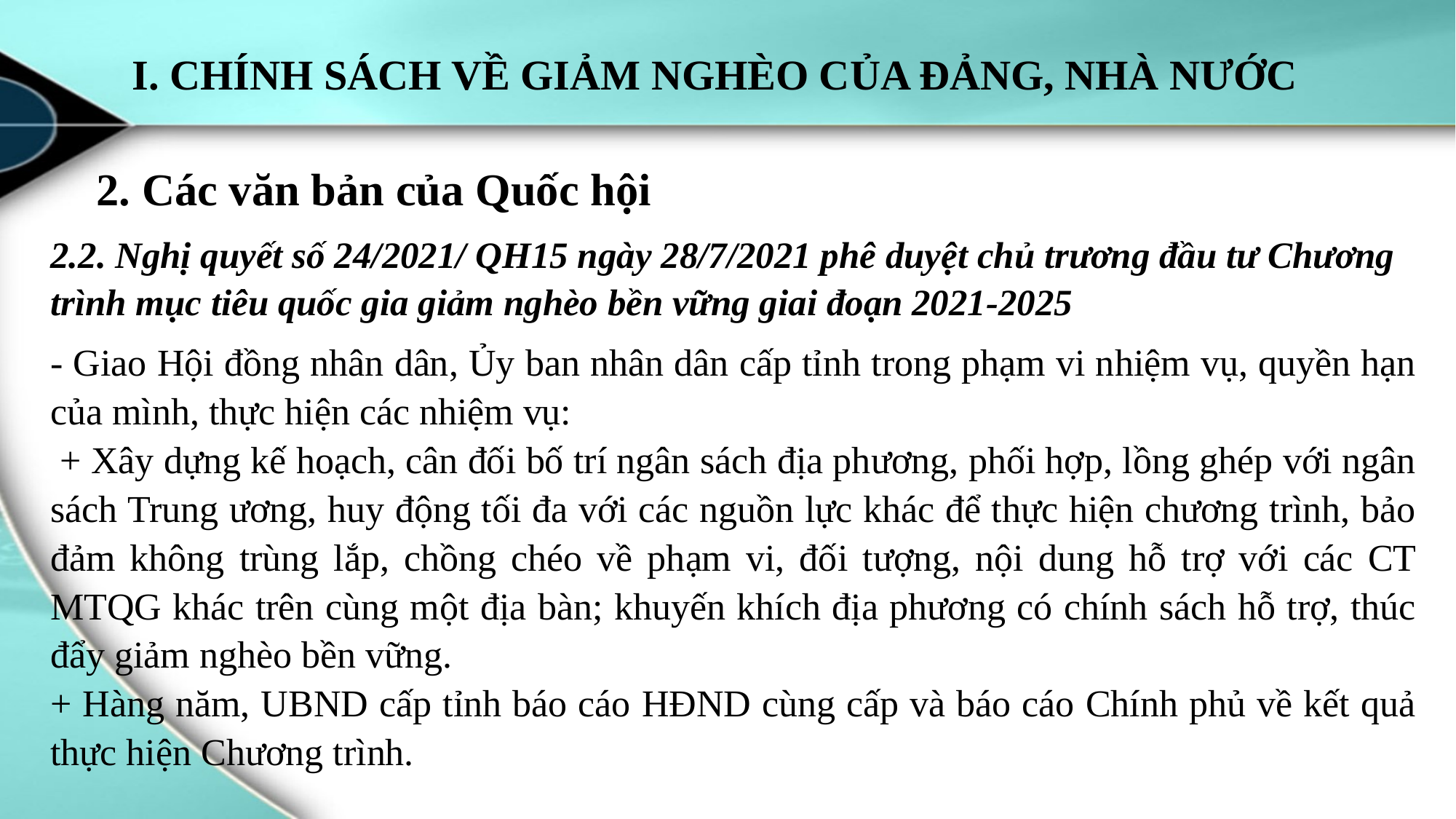

# I. CHÍNH SÁCH VỀ GIẢM NGHÈO CỦA ĐẢNG, NHÀ NƯỚC

2.2. Nghị quyết số 24/2021/ QH15 ngày 28/7/2021 phê duyệt chủ trương đầu tư Chương trình mục tiêu quốc gia giảm nghèo bền vững giai đoạn 2021-2025
- Giao Hội đồng nhân dân, Ủy ban nhân dân cấp tỉnh trong phạm vi nhiệm vụ, quyền hạn của mình, thực hiện các nhiệm vụ:
 + Xây dựng kế hoạch, cân đối bố trí ngân sách địa phương, phối hợp, lồng ghép với ngân sách Trung ương, huy động tối đa với các nguồn lực khác để thực hiện chương trình, bảo đảm không trùng lắp, chồng chéo về phạm vi, đối tượng, nội dung hỗ trợ với các CT MTQG khác trên cùng một địa bàn; khuyến khích địa phương có chính sách hỗ trợ, thúc đẩy giảm nghèo bền vững.
+ Hàng năm, UBND cấp tỉnh báo cáo HĐND cùng cấp và báo cáo Chính phủ về kết quả thực hiện Chương trình.
2. Các văn bản của Quốc hội